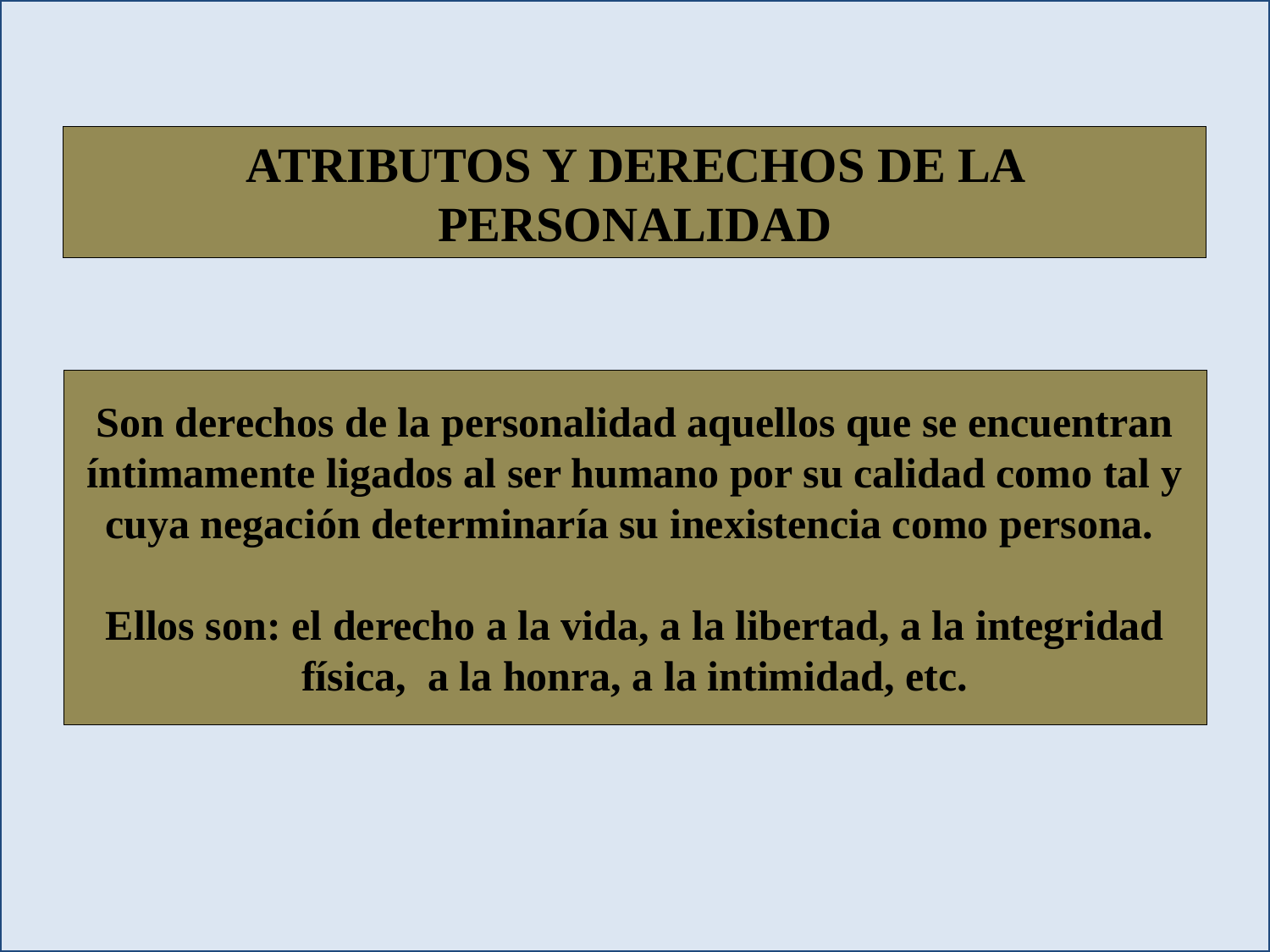

ATRIBUTOS Y DERECHOS DE LA PERSONALIDAD
Son derechos de la personalidad aquellos que se encuentran íntimamente ligados al ser humano por su calidad como tal y cuya negación determinaría su inexistencia como persona.

Ellos son: el derecho a la vida, a la libertad, a la integridad física,  a la honra, a la intimidad, etc.